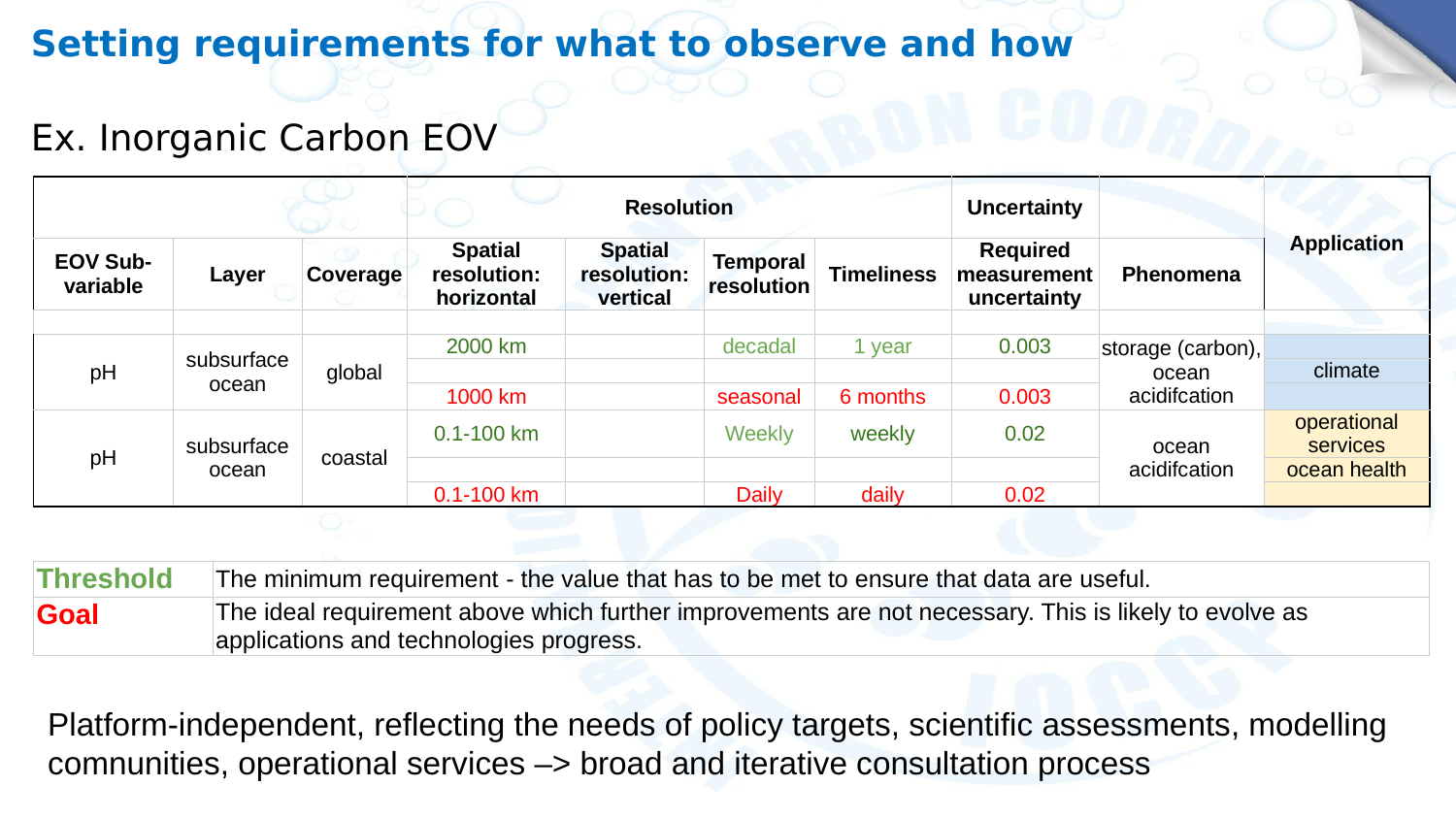

Setting requirements for what to observe and how
Ex. Inorganic Carbon EOV
|  |  |  | Resolution |  |  |  | Uncertainty |  | Application |
| --- | --- | --- | --- | --- | --- | --- | --- | --- | --- |
| EOV Sub-variable | Layer | Coverage | Spatial resolution: horizontal | Spatial resolution: vertical | Temporal resolution | Timeliness | Required measurement uncertainty | Phenomena |  |
|  |  |  |  |  |  |  |  |  |  |
| pH | subsurface ocean | global | 2000 km |  | decadal | 1 year | 0.003 | storage (carbon), ocean acidifcation |  |
|  |  |  |  |  |  |  |  |  | climate |
|  |  |  | 1000 km |  | seasonal | 6 months | 0.003 |  |  |
| pH | subsurface ocean | coastal | 0.1-100 km |  | Weekly | weekly | 0.02 | ocean acidifcation | operational services |
|  |  |  |  |  |  |  |  |  | ocean health |
|  |  |  | 0.1-100 km |  | Daily | daily | 0.02 |  |  |
| Threshold | The minimum requirement - the value that has to be met to ensure that data are useful. |
| --- | --- |
| Goal | The ideal requirement above which further improvements are not necessary. This is likely to evolve as applications and technologies progress. |
Platform-independent, reflecting the needs of policy targets, scientific assessments, modelling comnunities, operational services –> broad and iterative consultation process